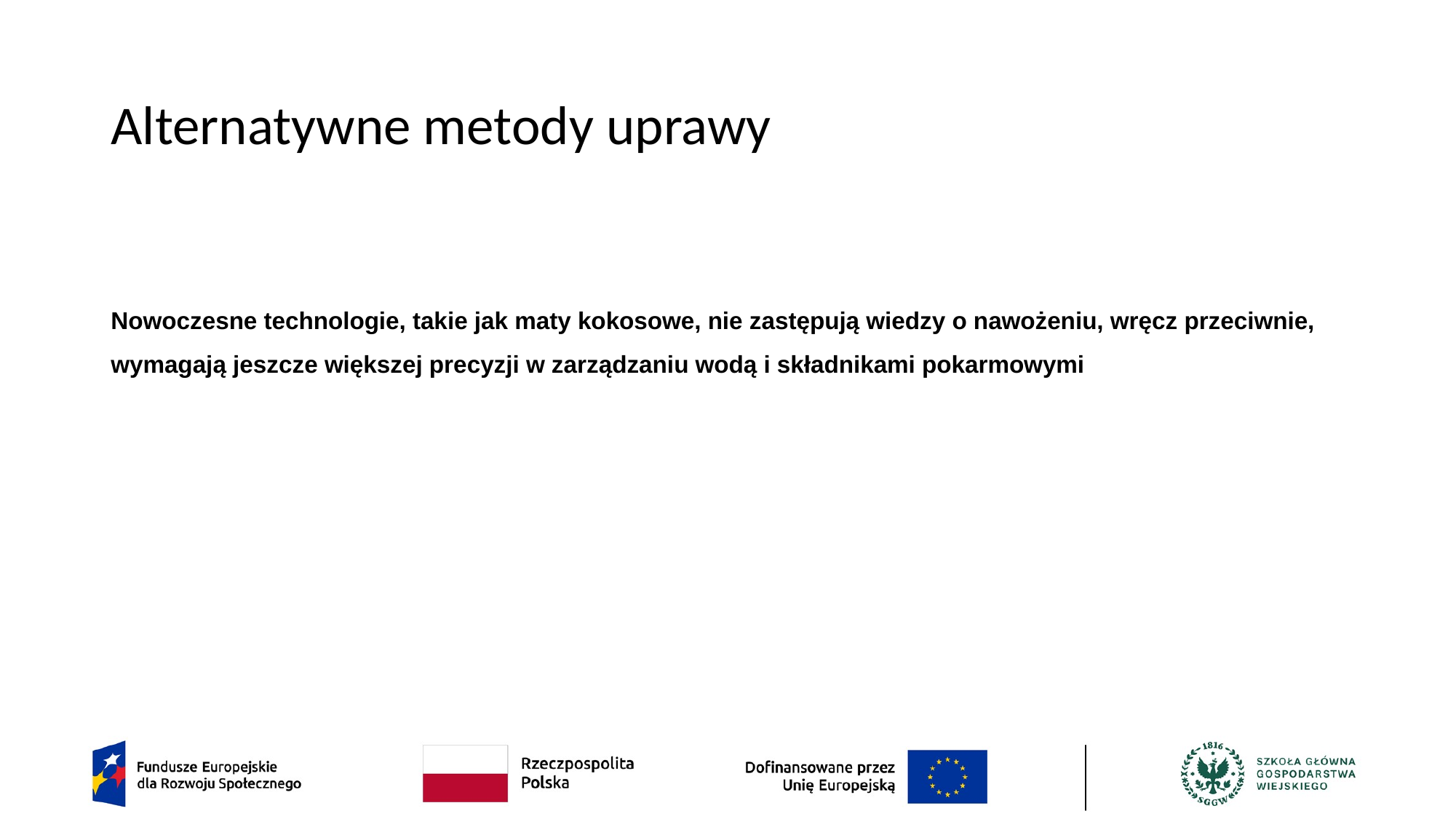

# Alternatywne metody uprawy
Nowoczesne technologie, takie jak maty kokosowe, nie zastępują wiedzy o nawożeniu, wręcz przeciwnie, wymagają jeszcze większej precyzji w zarządzaniu wodą i składnikami pokarmowymi